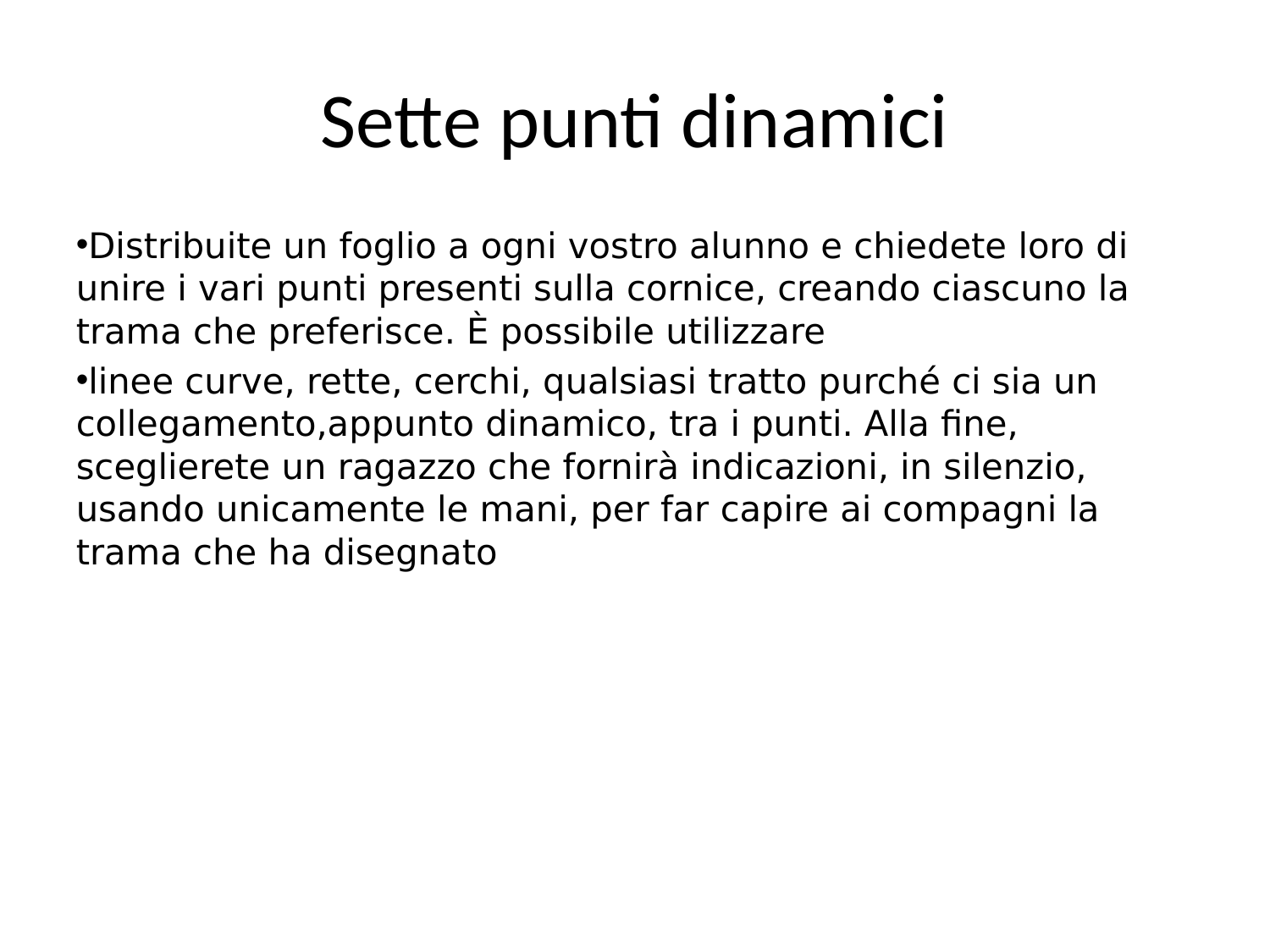

# Sette punti dinamici
Distribuite un foglio a ogni vostro alunno e chiedete loro di unire i vari punti presenti sulla cornice, creando ciascuno la trama che preferisce. È possibile utilizzare
linee curve, rette, cerchi, qualsiasi tratto purché ci sia un collegamento,appunto dinamico, tra i punti. Alla fine, sceglierete un ragazzo che fornirà indicazioni, in silenzio, usando unicamente le mani, per far capire ai compagni la trama che ha disegnato